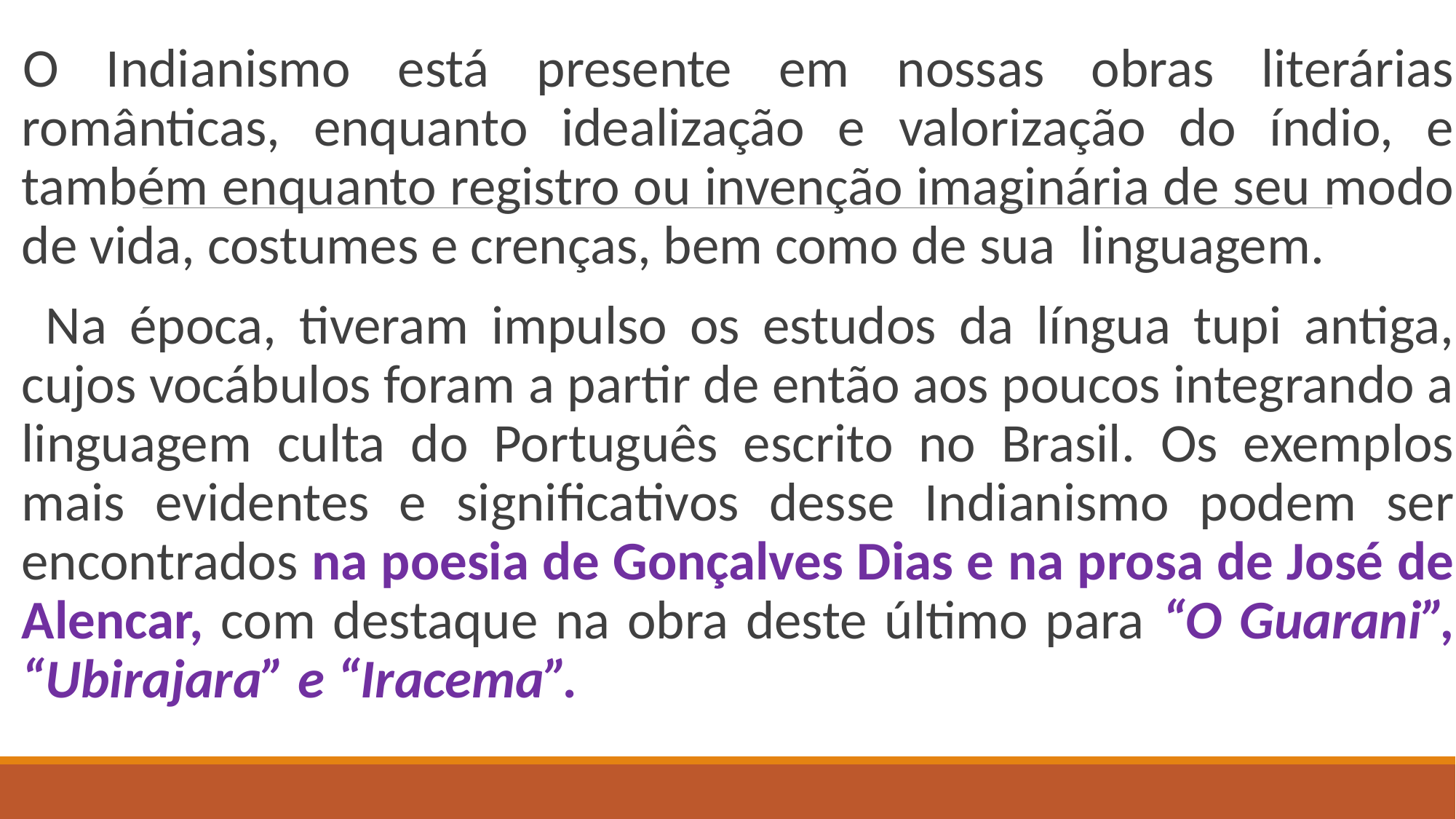

O Indianismo está presente em nossas obras literárias românticas, enquanto idealização e valorização do índio, e também enquanto registro ou invenção imaginária de seu modo de vida, costumes e crenças, bem como de sua  linguagem.
 Na época, tiveram impulso os estudos da língua tupi antiga, cujos vocábulos foram a partir de então aos poucos integrando a linguagem culta do Português escrito no Brasil. Os exemplos mais evidentes e significativos desse Indianismo podem ser encontrados na poesia de Gonçalves Dias e na prosa de José de Alencar, com destaque na obra deste último para “O Guarani”, “Ubirajara” e “Iracema”.
#